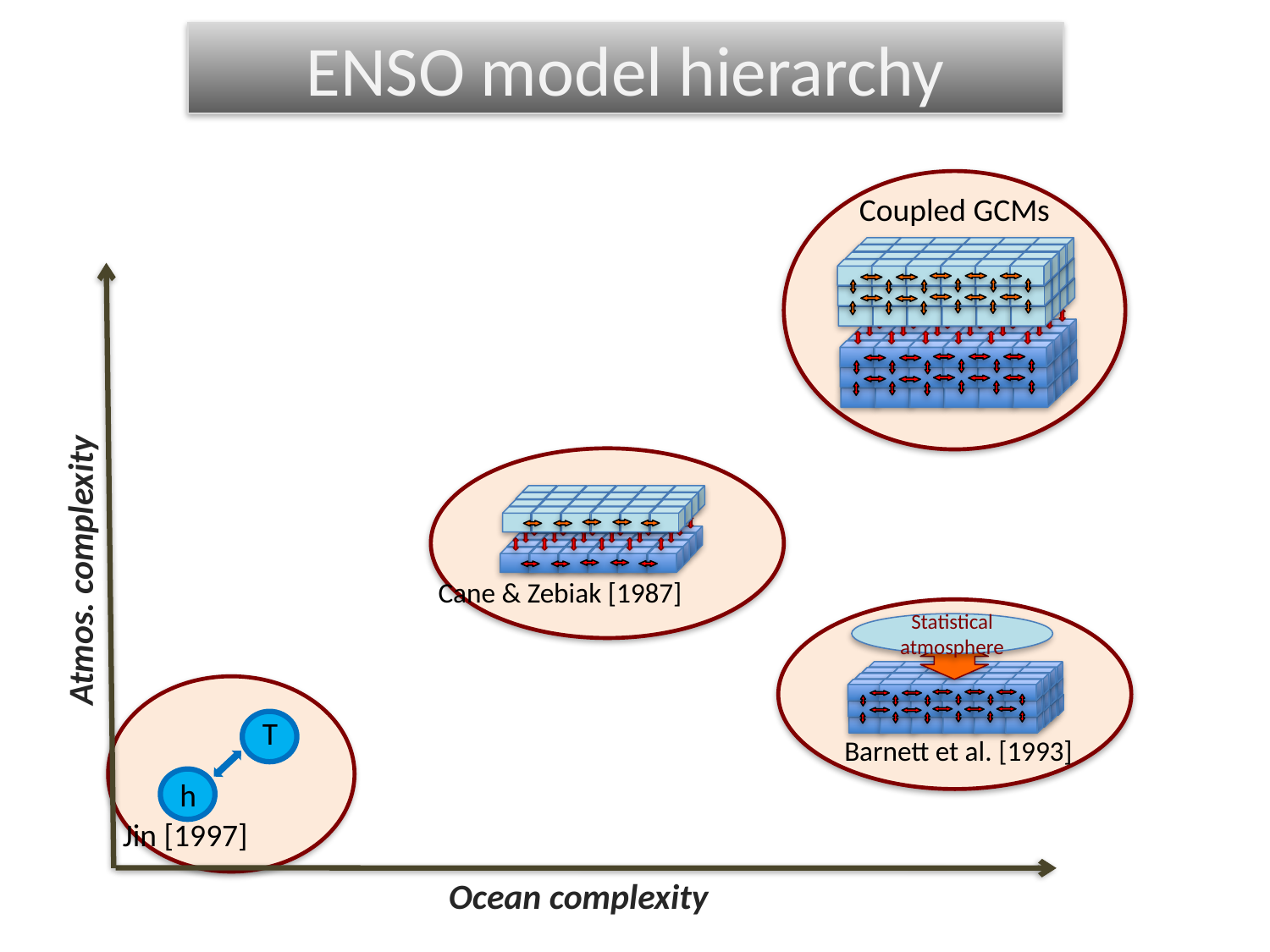

ENSO model hierarchy

Coupled GCMs

Cane & Zebiak [1987]

Statistical atmosphere

Barnett et al. [1993]
Atmos. complexity
Ocean complexity

T

h
Jin [1997]